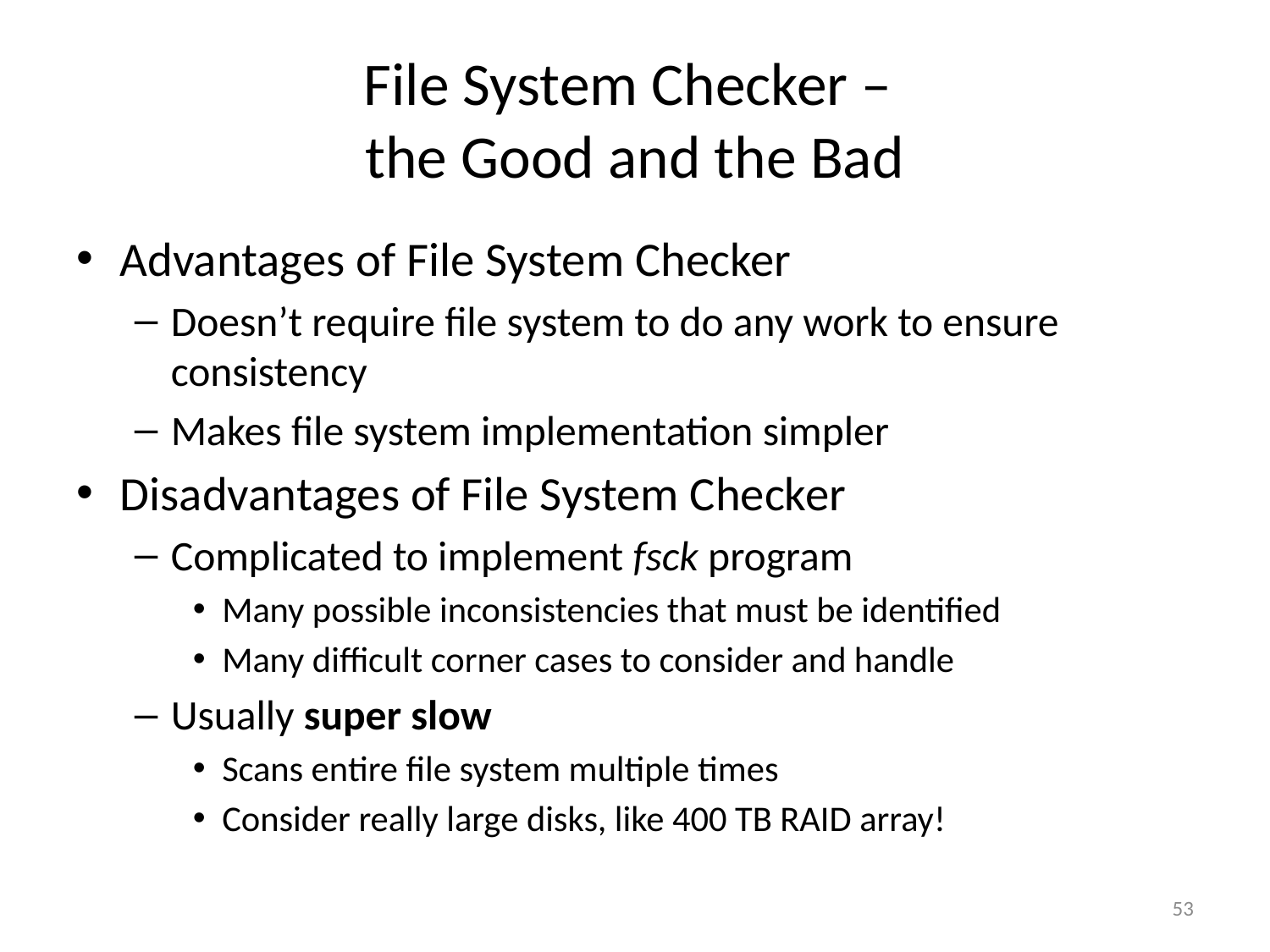

# File System Checker – the Good and the Bad
Advantages of File System Checker
Doesn’t require file system to do any work to ensure consistency
Makes file system implementation simpler
Disadvantages of File System Checker
Complicated to implement fsck program
Many possible inconsistencies that must be identified
Many difficult corner cases to consider and handle
Usually super slow
Scans entire file system multiple times
Consider really large disks, like 400 TB RAID array!
53